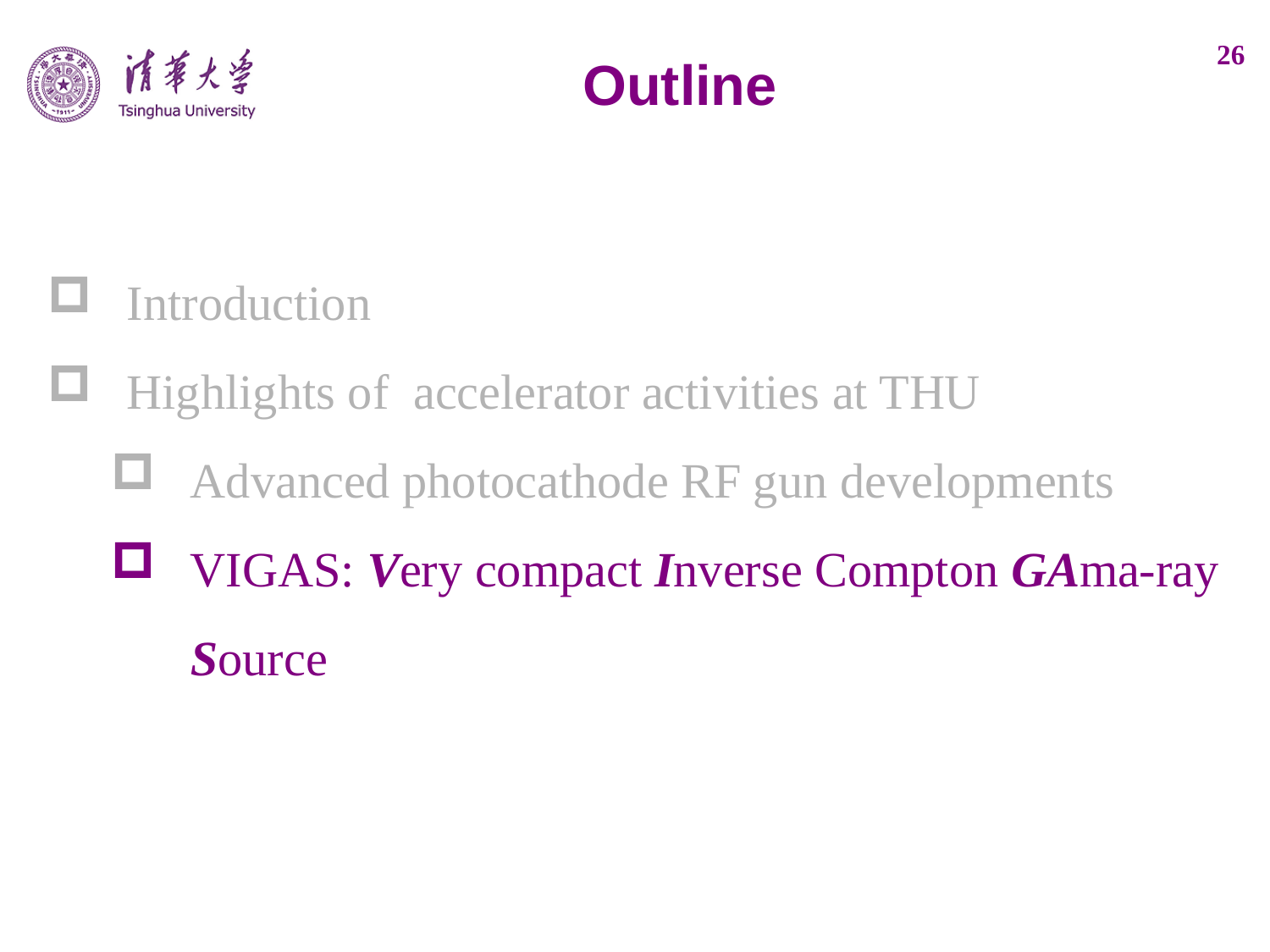

26
Outline
Introduction
Highlights of  accelerator activities at THU
Advanced photocathode RF gun developments
VIGAS: Very compact Inverse Compton GAma-ray Source